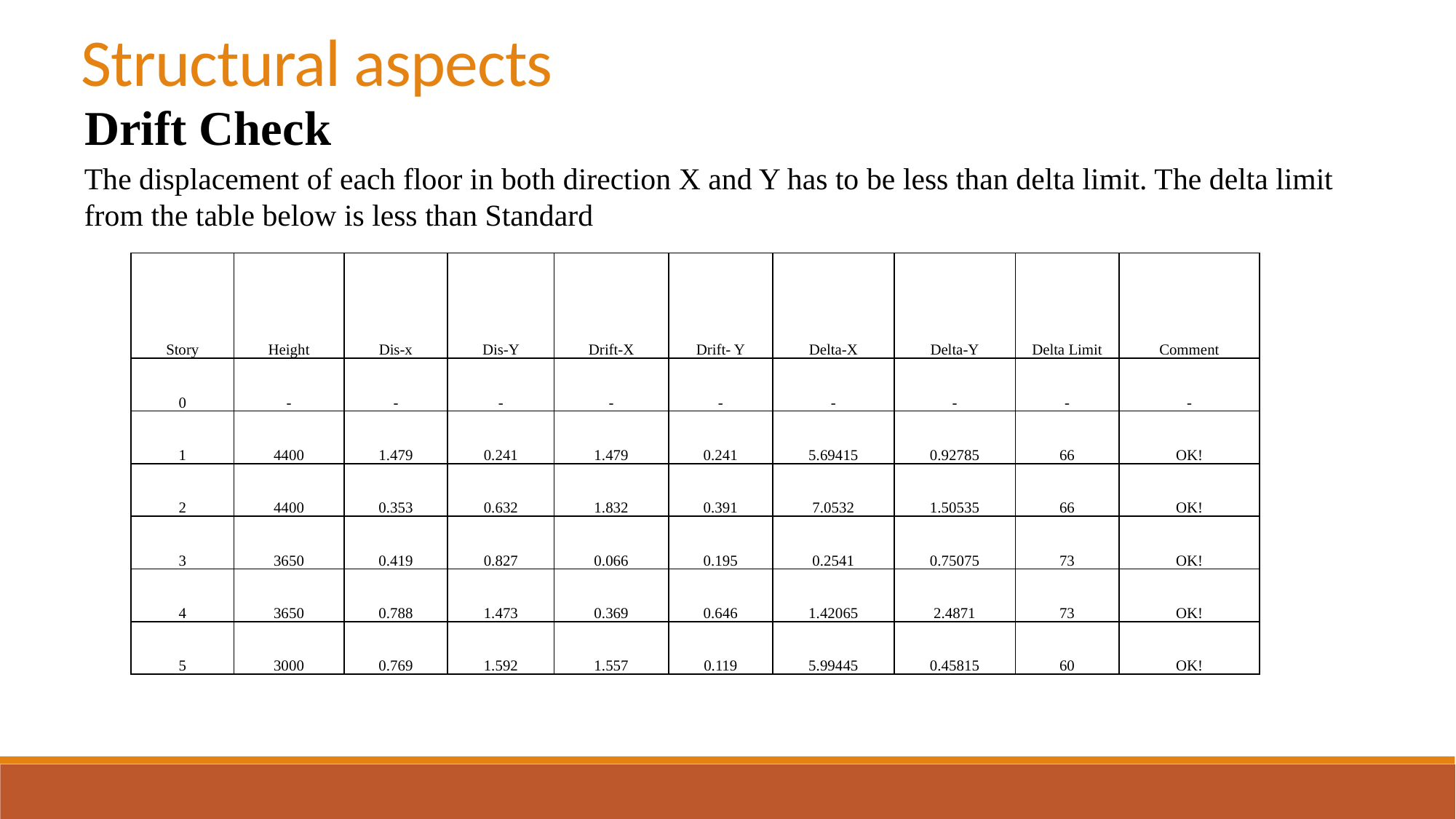

Structural aspects
Drift Check
The displacement of each floor in both direction X and Y has to be less than delta limit. The delta limit
from the table below is less than Standard
| Story | Height | Dis-x | Dis-Y | Drift-X | Drift- Y | Delta-X | Delta-Y | Delta Limit | Comment |
| --- | --- | --- | --- | --- | --- | --- | --- | --- | --- |
| 0 | - | - | - | - | - | - | - | - | - |
| 1 | 4400 | 1.479 | 0.241 | 1.479 | 0.241 | 5.69415 | 0.92785 | 66 | OK! |
| 2 | 4400 | 0.353 | 0.632 | 1.832 | 0.391 | 7.0532 | 1.50535 | 66 | OK! |
| 3 | 3650 | 0.419 | 0.827 | 0.066 | 0.195 | 0.2541 | 0.75075 | 73 | OK! |
| 4 | 3650 | 0.788 | 1.473 | 0.369 | 0.646 | 1.42065 | 2.4871 | 73 | OK! |
| 5 | 3000 | 0.769 | 1.592 | 1.557 | 0.119 | 5.99445 | 0.45815 | 60 | OK! |